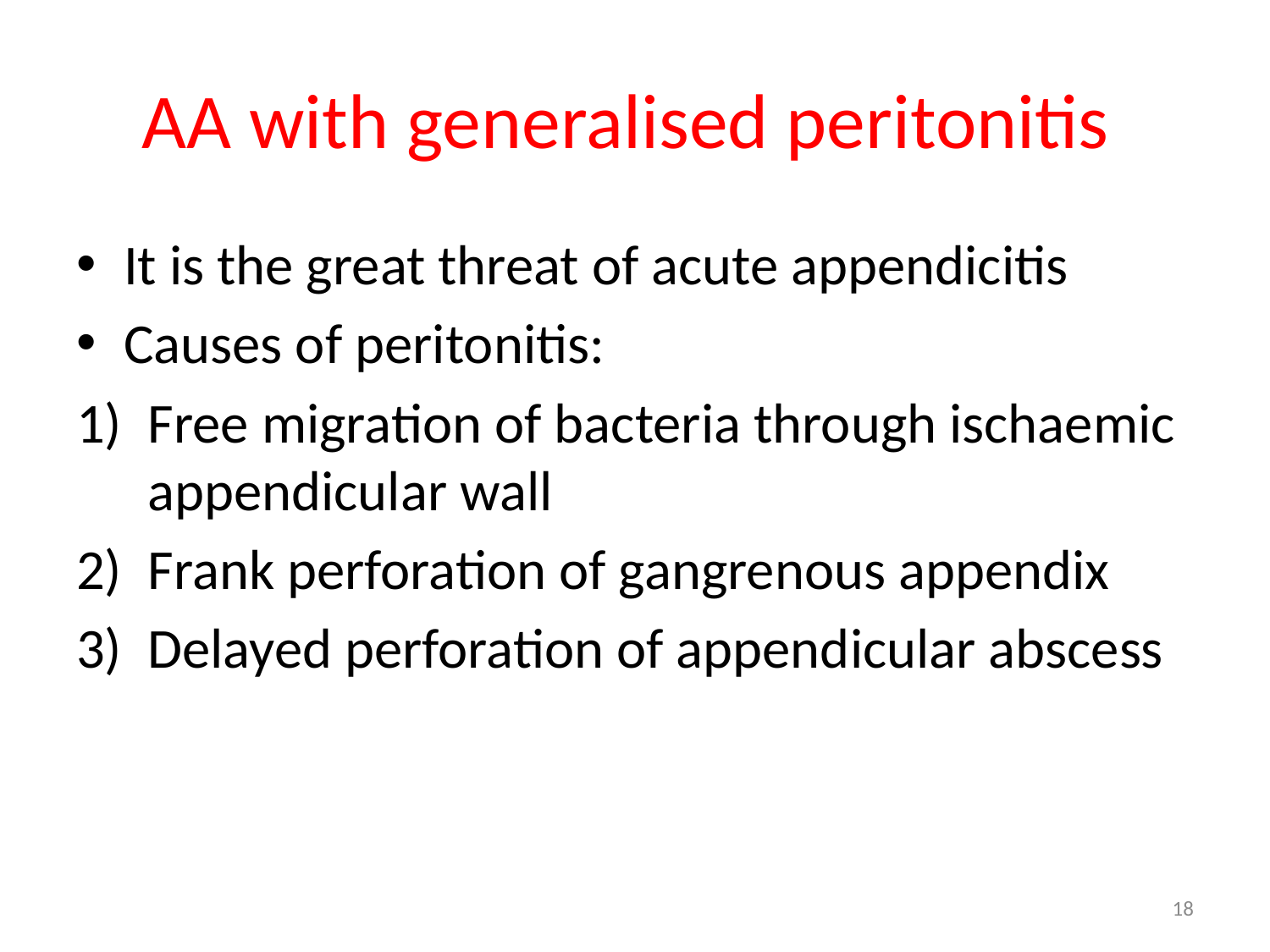

# AA with generalised peritonitis
It is the great threat of acute appendicitis
Causes of peritonitis:
Free migration of bacteria through ischaemic appendicular wall
Frank perforation of gangrenous appendix
Delayed perforation of appendicular abscess
18